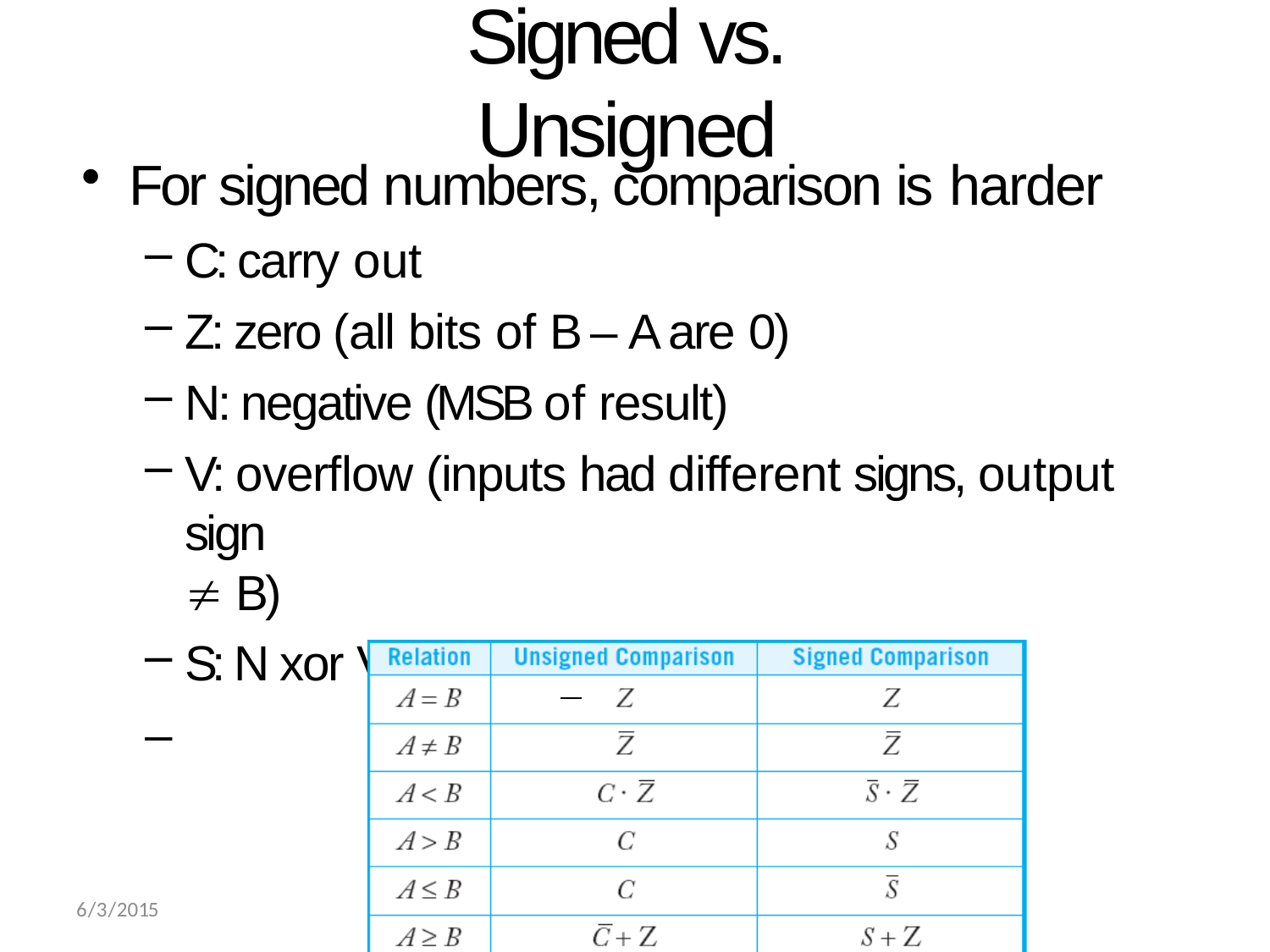

# Signed vs. Unsigned
For signed numbers, comparison is harder
C: carry out
Z: zero (all bits of B – A are 0)
N: negative (MSB of result)
V: overflow (inputs had different signs, output sign
≠ B)
S: N xor V (sign of result)
–

6/3/2015
303